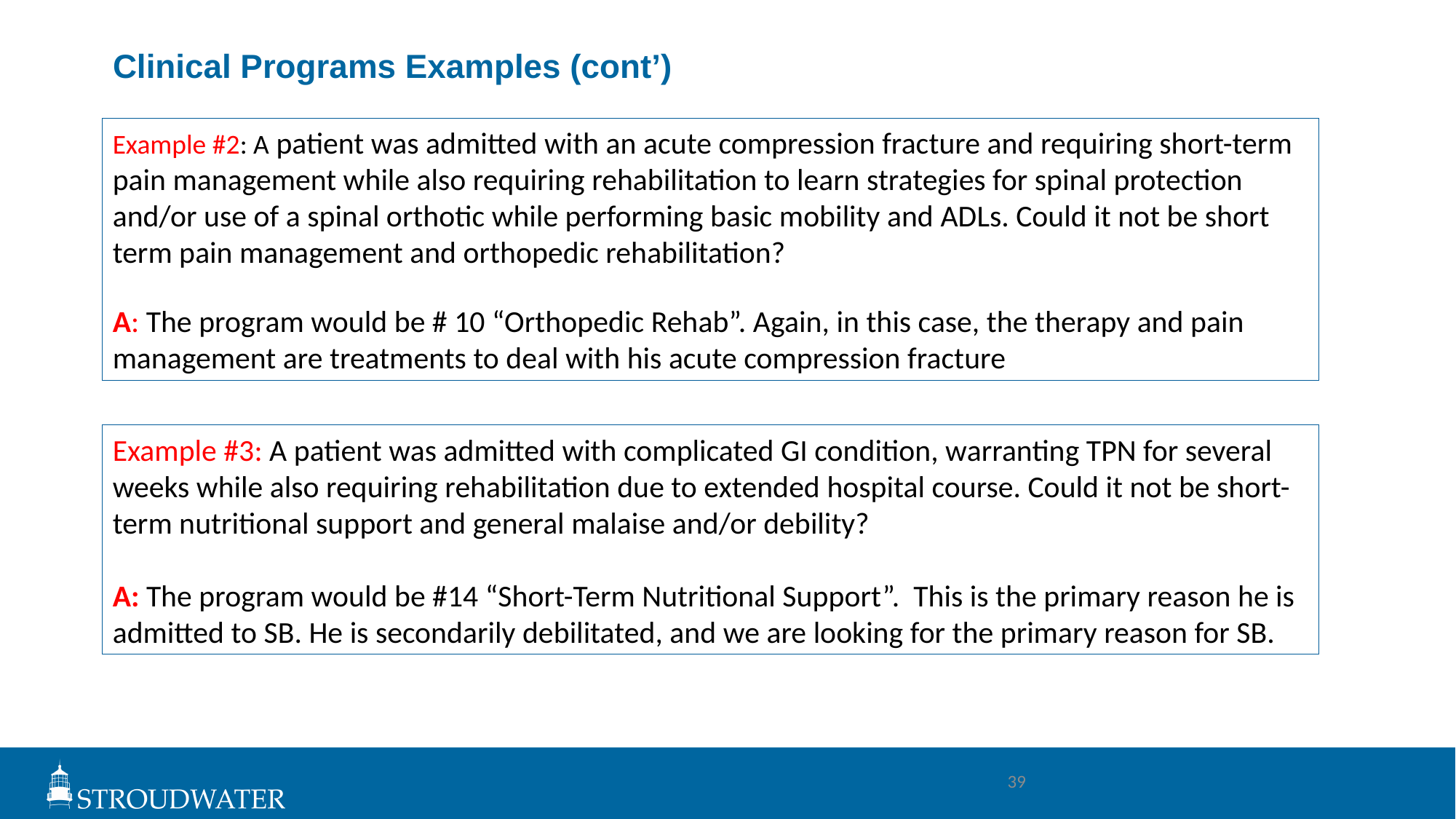

# Clinical Programs Examples (cont’)
Example #2: A patient was admitted with an acute compression fracture and requiring short-term pain management while also requiring rehabilitation to learn strategies for spinal protection and/or use of a spinal orthotic while performing basic mobility and ADLs. Could it not be short term pain management and orthopedic rehabilitation?

A: The program would be # 10 “Orthopedic Rehab”. Again, in this case, the therapy and pain management are treatments to deal with his acute compression fracture
Example #3: A patient was admitted with complicated GI condition, warranting TPN for several weeks while also requiring rehabilitation due to extended hospital course. Could it not be short-term nutritional support and general malaise and/or debility?

A: The program would be #14 “Short-Term Nutritional Support”.  This is the primary reason he is admitted to SB. He is secondarily debilitated, and we are looking for the primary reason for SB.
39